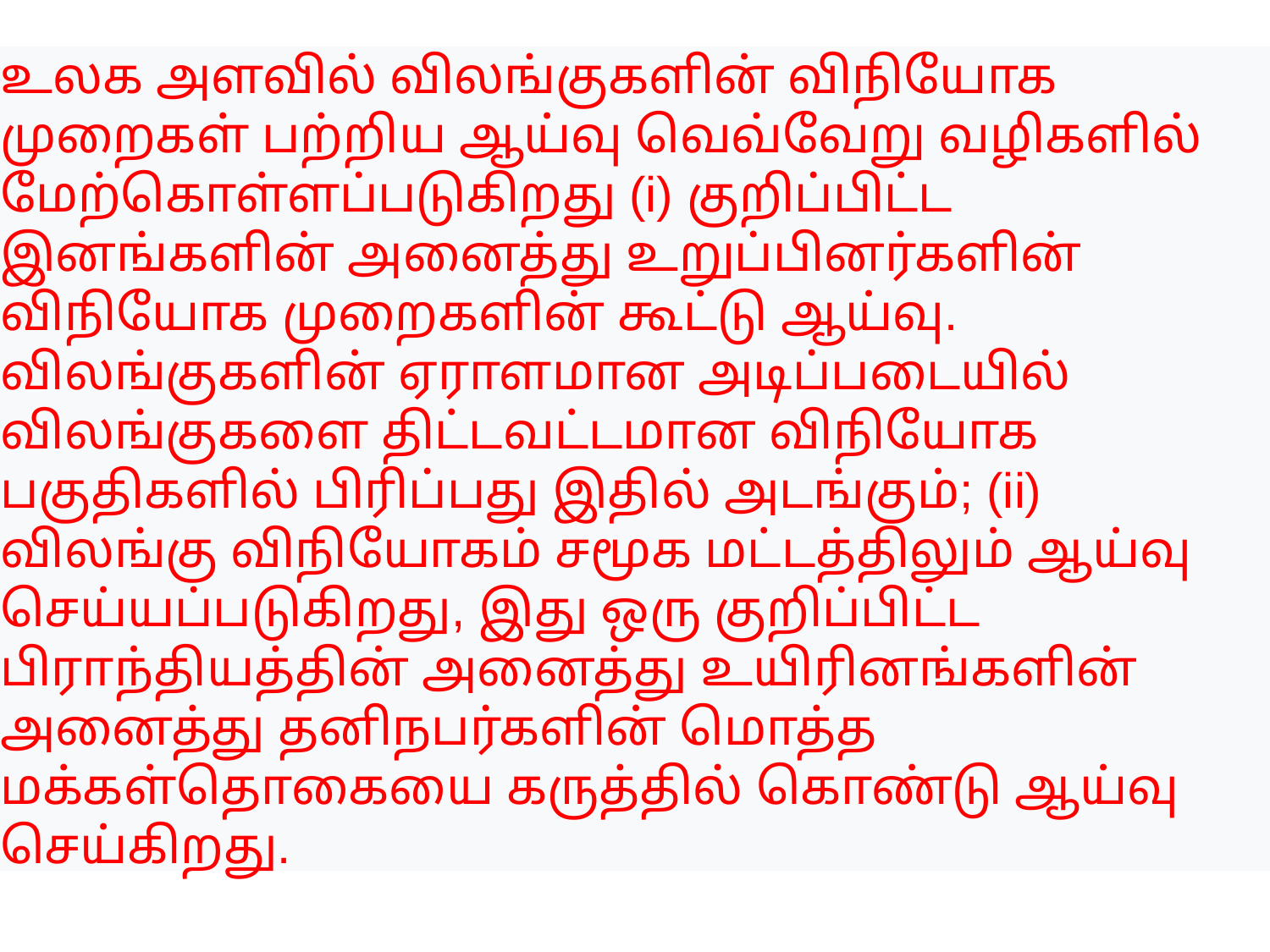

உலக அளவில் விலங்குகளின் விநியோக முறைகள் பற்றிய ஆய்வு வெவ்வேறு வழிகளில் மேற்கொள்ளப்படுகிறது (i) குறிப்பிட்ட இனங்களின் அனைத்து உறுப்பினர்களின் விநியோக முறைகளின் கூட்டு ஆய்வு. விலங்குகளின் ஏராளமான அடிப்படையில் விலங்குகளை திட்டவட்டமான விநியோக பகுதிகளில் பிரிப்பது இதில் அடங்கும்; (ii) விலங்கு விநியோகம் சமூக மட்டத்திலும் ஆய்வு செய்யப்படுகிறது, இது ஒரு குறிப்பிட்ட பிராந்தியத்தின் அனைத்து உயிரினங்களின் அனைத்து தனிநபர்களின் மொத்த மக்கள்தொகையை கருத்தில் கொண்டு ஆய்வு செய்கிறது.